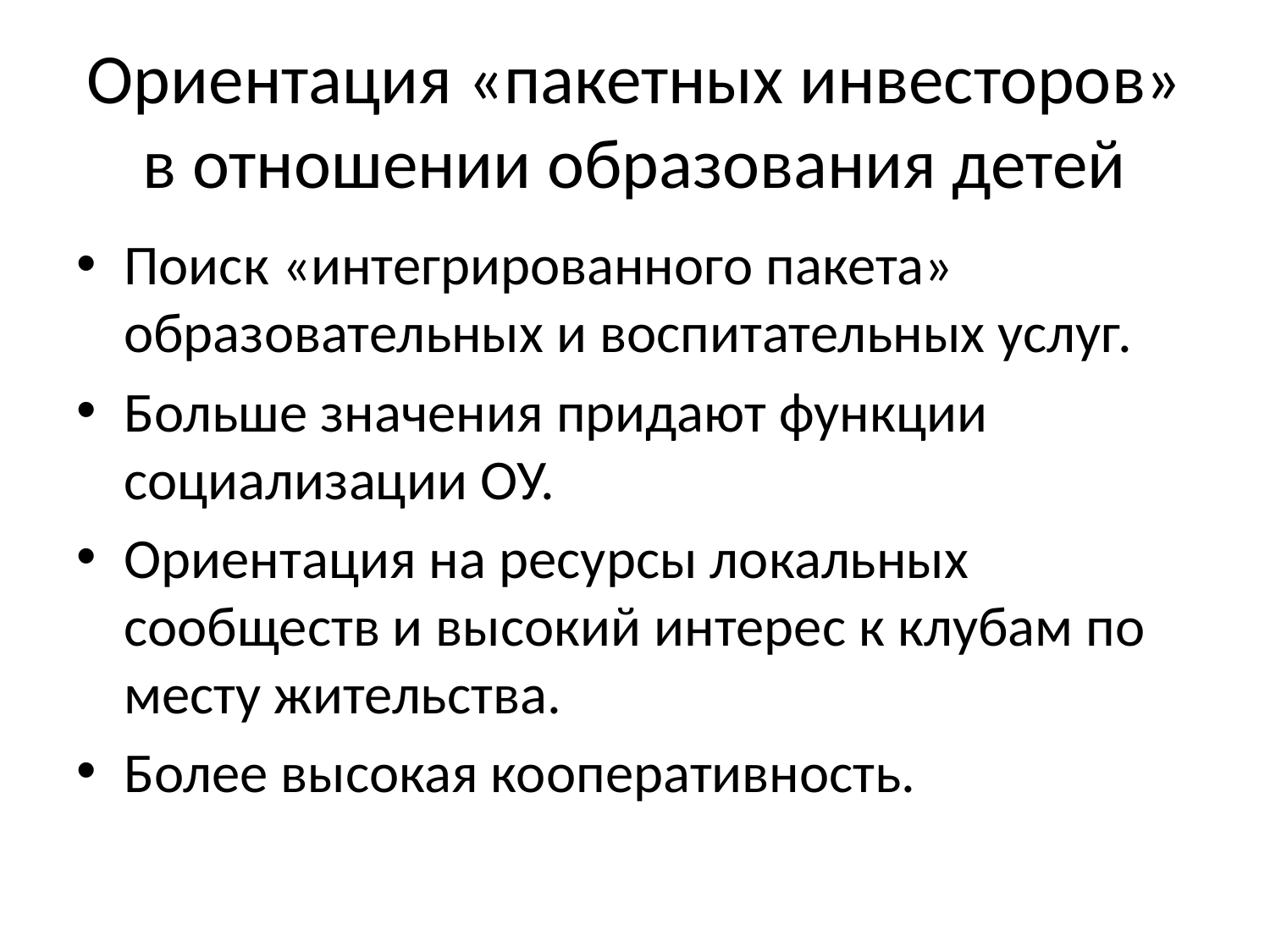

# Ориентация «пакетных инвесторов» в отношении образования детей
Поиск «интегрированного пакета» образовательных и воспитательных услуг.
Больше значения придают функции социализации ОУ.
Ориентация на ресурсы локальных сообществ и высокий интерес к клубам по месту жительства.
Более высокая кооперативность.